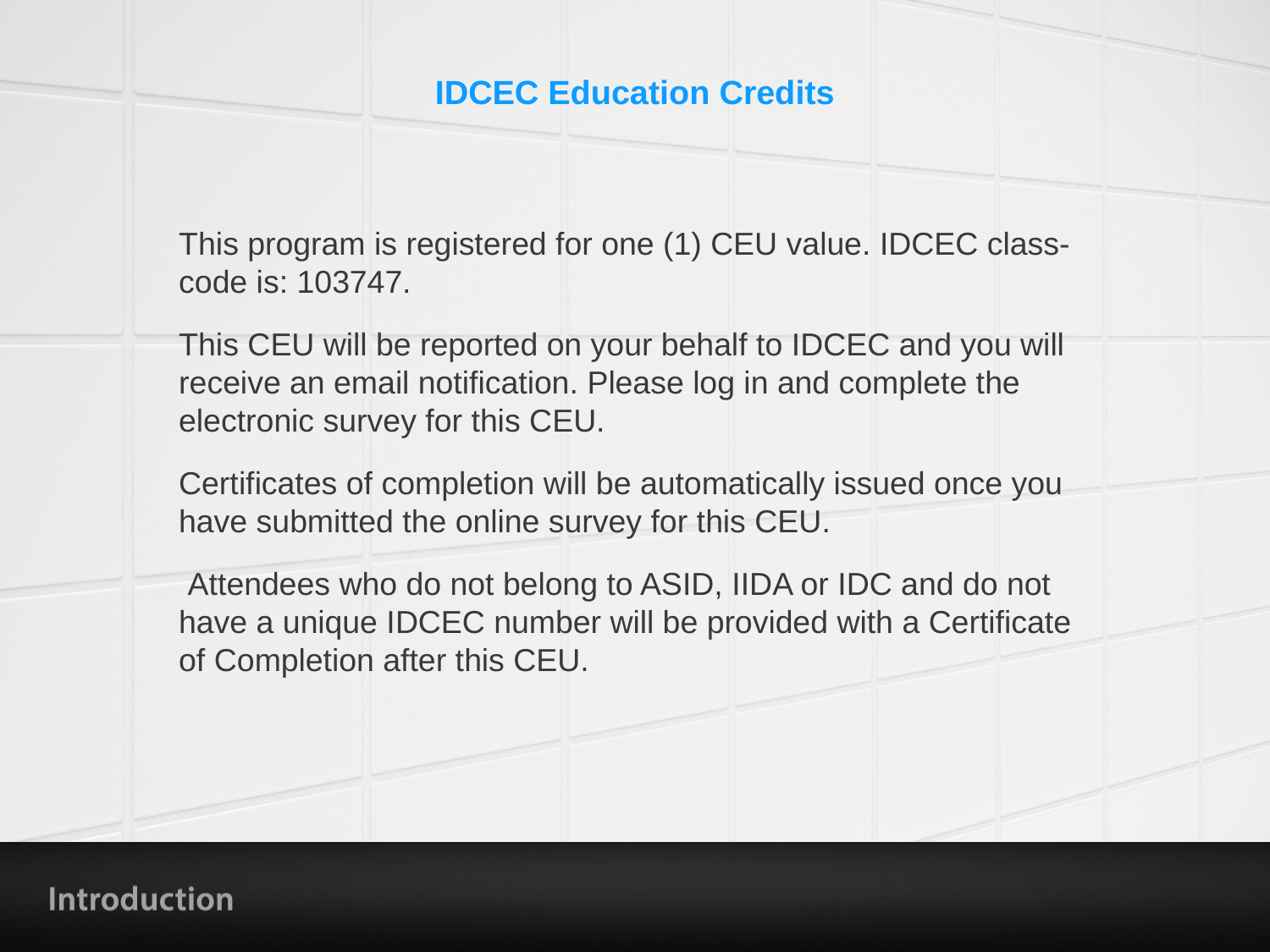

# IDCEC Education Credits
This program is registered for one (1) CEU value. IDCEC class-code is: 103747.
This CEU will be reported on your behalf to IDCEC and you will receive an email notification. Please log in and complete the electronic survey for this CEU.
Certificates of completion will be automatically issued once you have submitted the online survey for this CEU.
 Attendees who do not belong to ASID, IIDA or IDC and do not have a unique IDCEC number will be provided with a Certificate of Completion after this CEU.